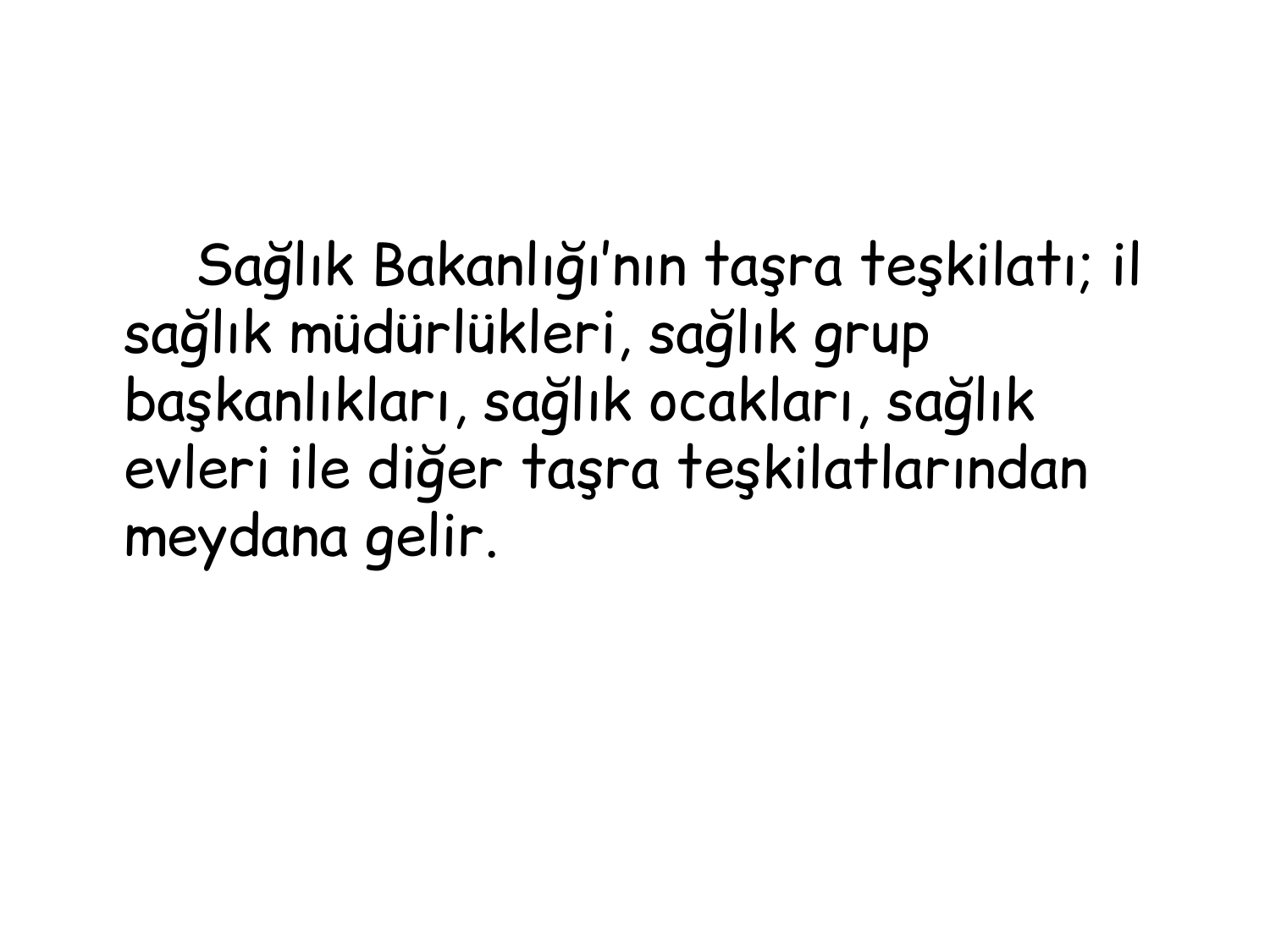

Sağlık Bakanlığı’nın taşra teşkilatı; il sağlık müdürlükleri, sağlık grup başkanlıkları, sağlık ocakları, sağlık evleri ile diğer taşra teşkilatlarından meydana gelir.